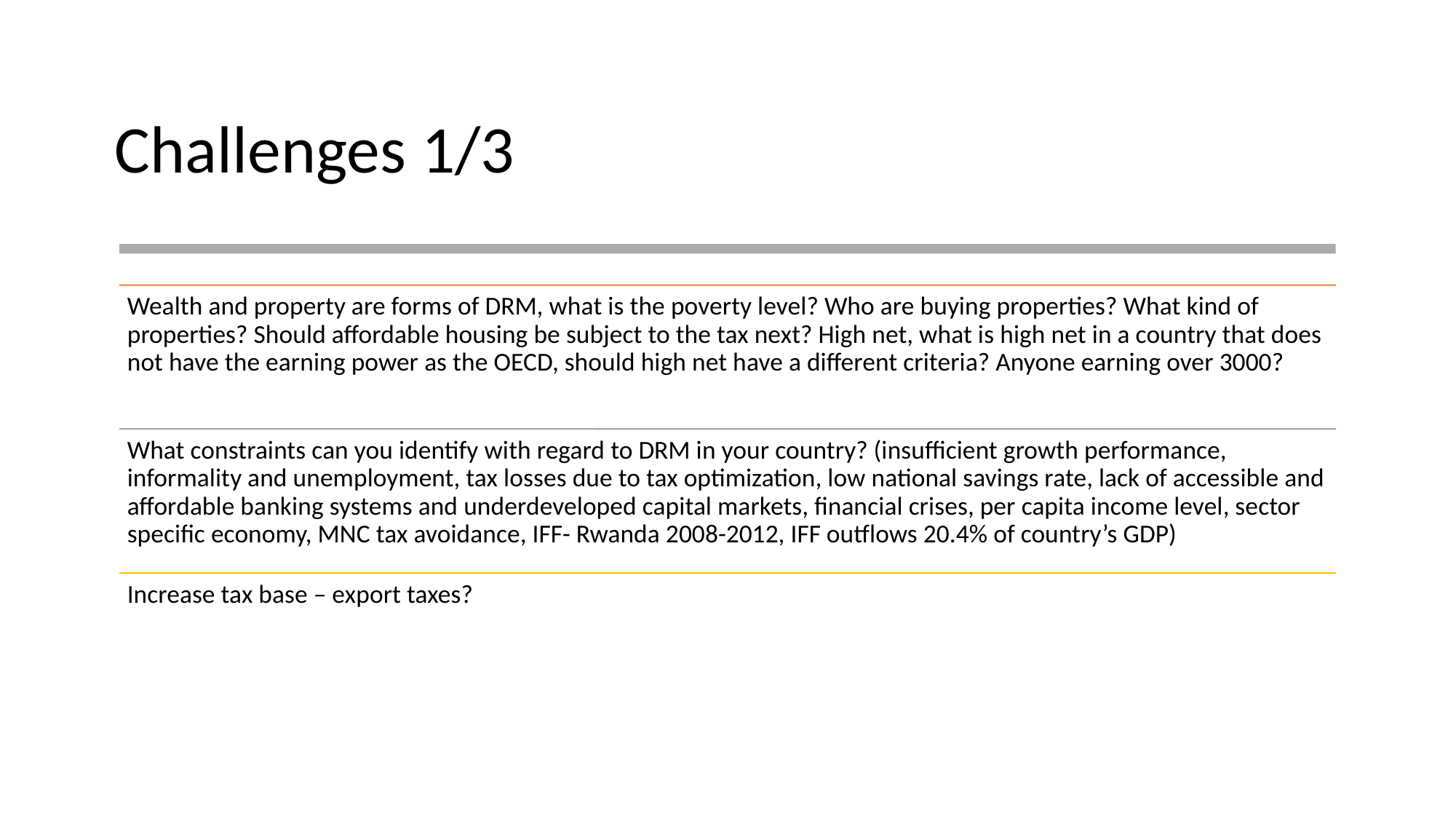

# Challenges 1/3

Wealth and property are forms of DRM, what is the poverty level? Who are buying properties? What kind of properties? Should affordable housing be subject to the tax next? High net, what is high net in a country that does not have the earning power as the OECD, should high net have a different criteria? Anyone earning over 3000?
What constraints can you identify with regard to DRM in your country? (insufficient growth performance, informality and unemployment, tax losses due to tax optimization, low national savings rate, lack of accessible and affordable banking systems and underdeveloped capital markets, financial crises, per capita income level, sector specific economy, MNC tax avoidance, IFF- Rwanda 2008-2012, IFF outflows 20.4% of country’s GDP)
Increase tax base – export taxes?